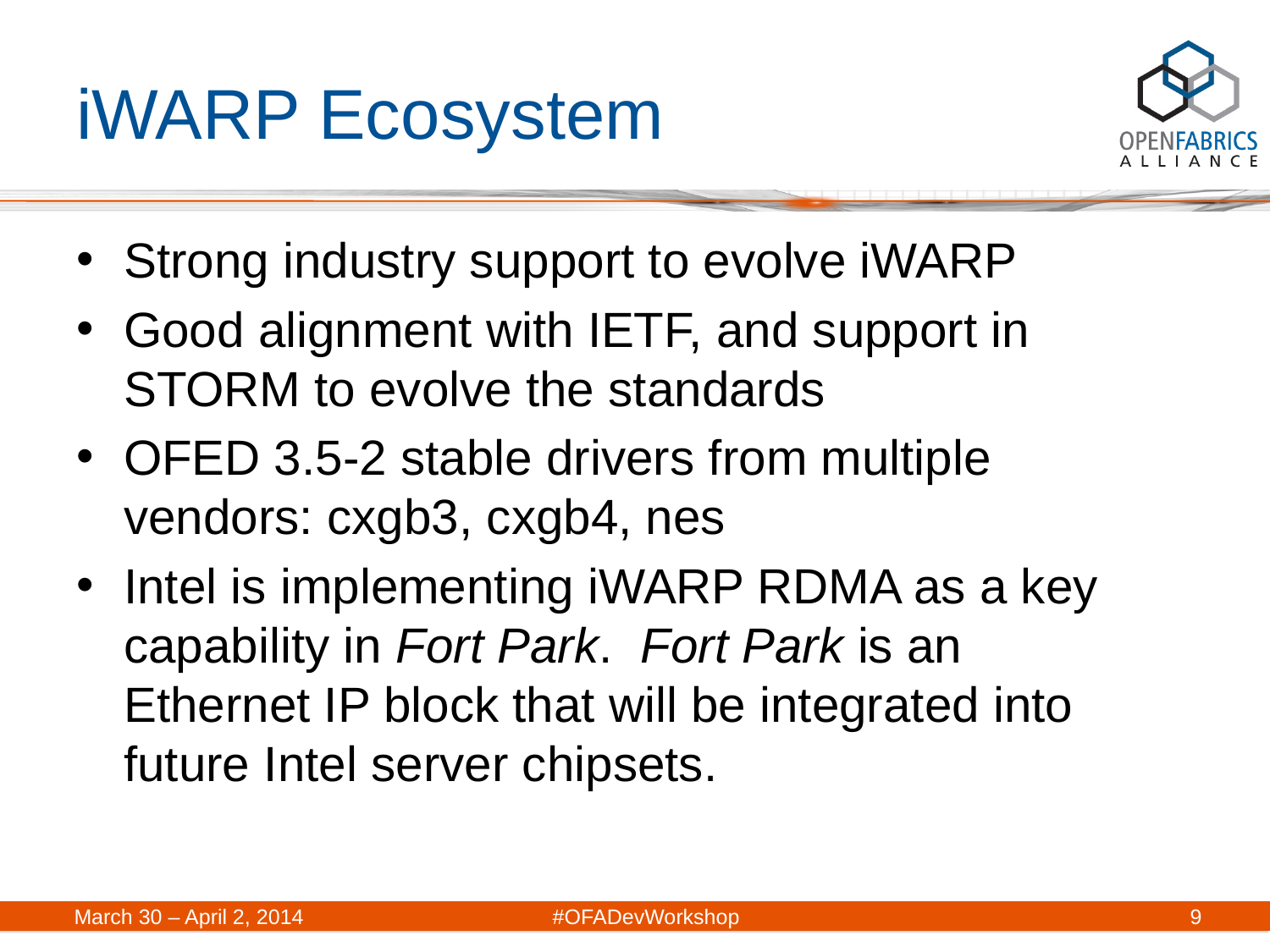

# iWARP Ecosystem
Strong industry support to evolve iWARP
Good alignment with IETF, and support in STORM to evolve the standards
OFED 3.5-2 stable drivers from multiple vendors: cxgb3, cxgb4, nes
Intel is implementing iWARP RDMA as a key capability in Fort Park.  Fort Park is an Ethernet IP block that will be integrated into future Intel server chipsets.
March 30 – April 2, 2014	#OFADevWorkshop
9